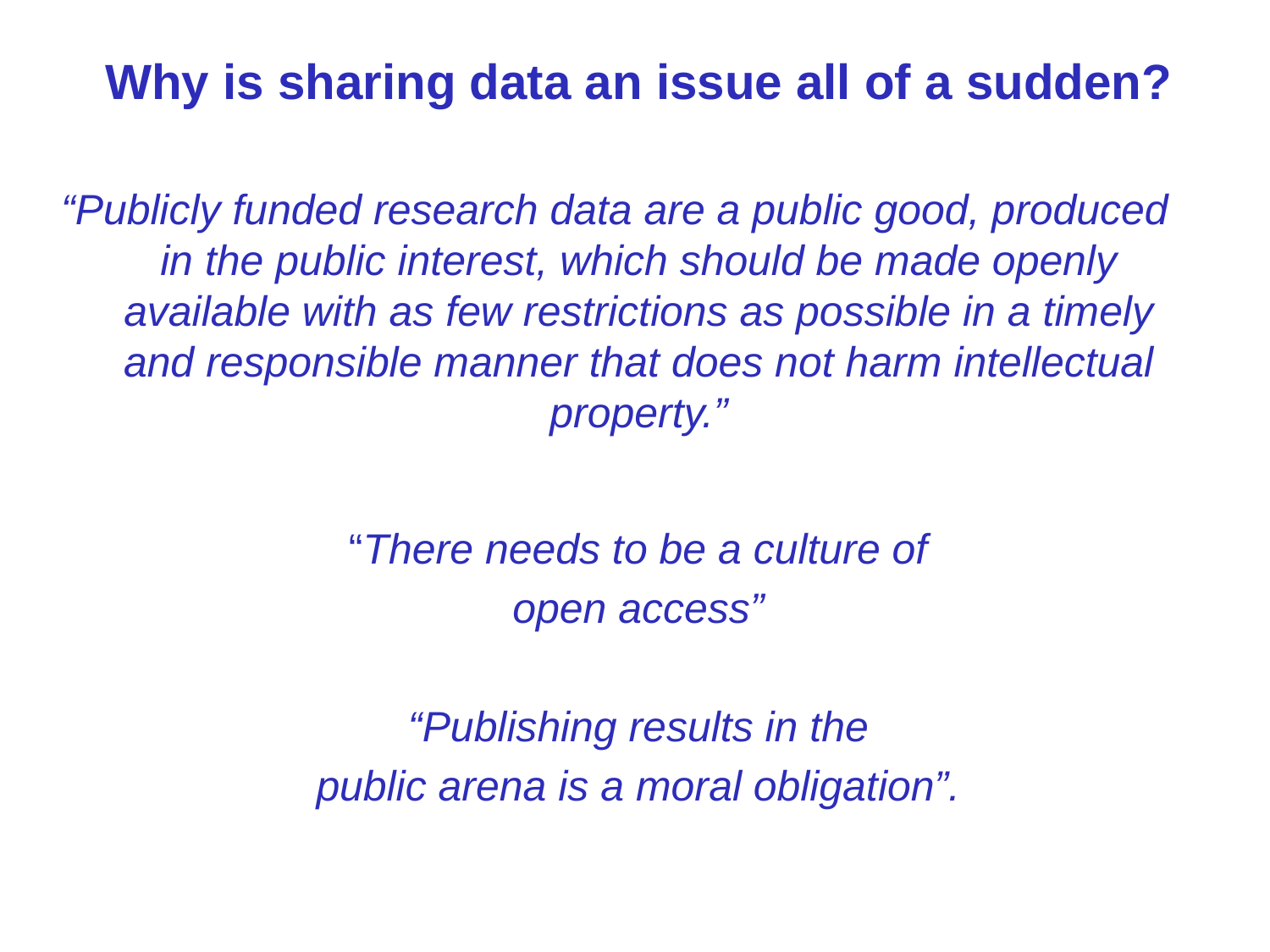

# Why is sharing data an issue all of a sudden?
“Publicly funded research data are a public good, produced in the public interest, which should be made openly available with as few restrictions as possible in a timely and responsible manner that does not harm intellectual property.”

“There needs to be a culture of
open access”

“Publishing results in the
public arena is a moral obligation”.